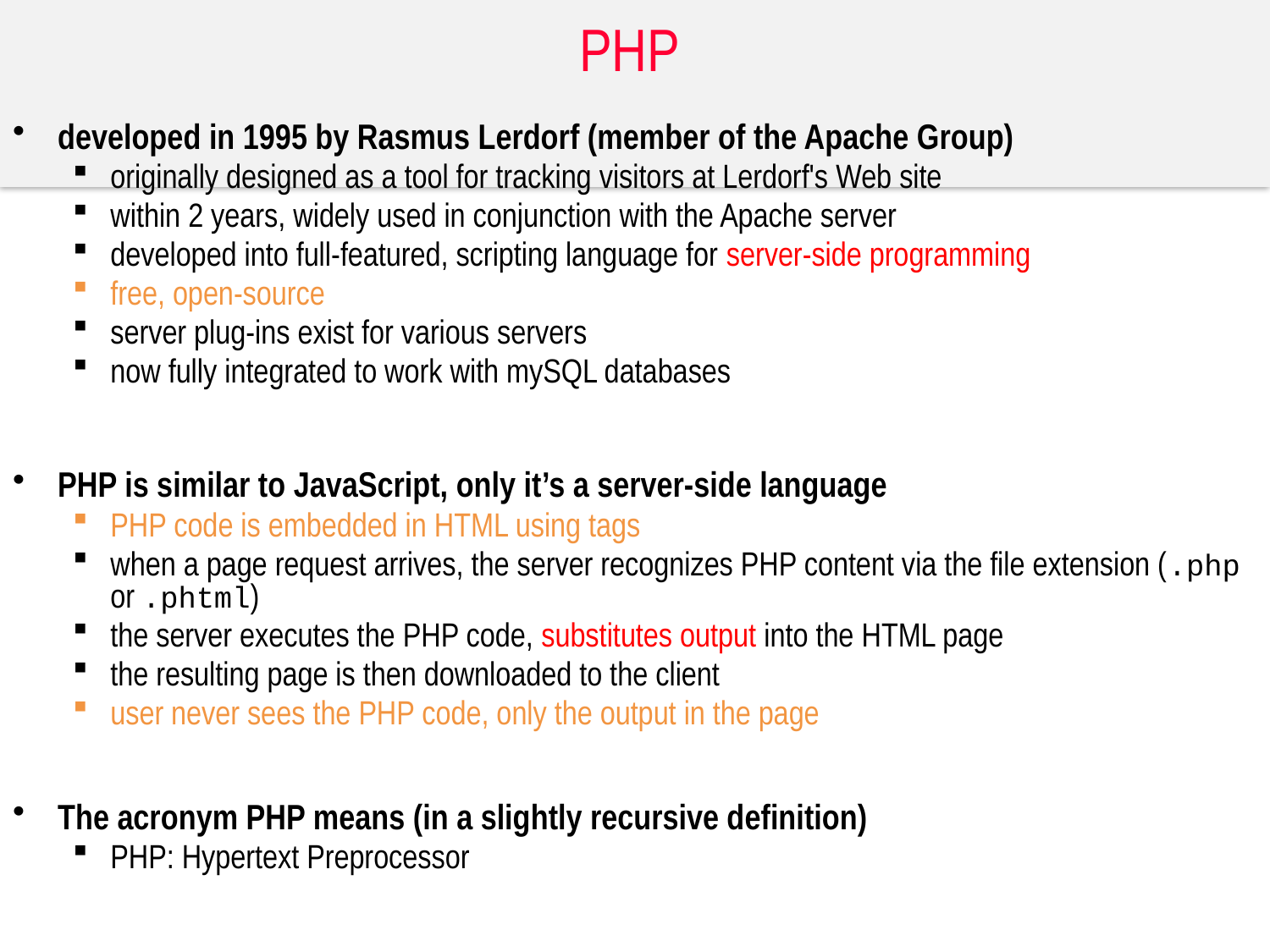

PHP
developed in 1995 by Rasmus Lerdorf (member of the Apache Group)
originally designed as a tool for tracking visitors at Lerdorf's Web site
within 2 years, widely used in conjunction with the Apache server
developed into full-featured, scripting language for server-side programming
free, open-source
server plug-ins exist for various servers
now fully integrated to work with mySQL databases
PHP is similar to JavaScript, only it’s a server-side language
PHP code is embedded in HTML using tags
when a page request arrives, the server recognizes PHP content via the file extension (.php  or .phtml)
the server executes the PHP code, substitutes output into the HTML page
the resulting page is then downloaded to the client
user never sees the PHP code, only the output in the page
The acronym PHP means (in a slightly recursive definition)
PHP: Hypertext Preprocessor